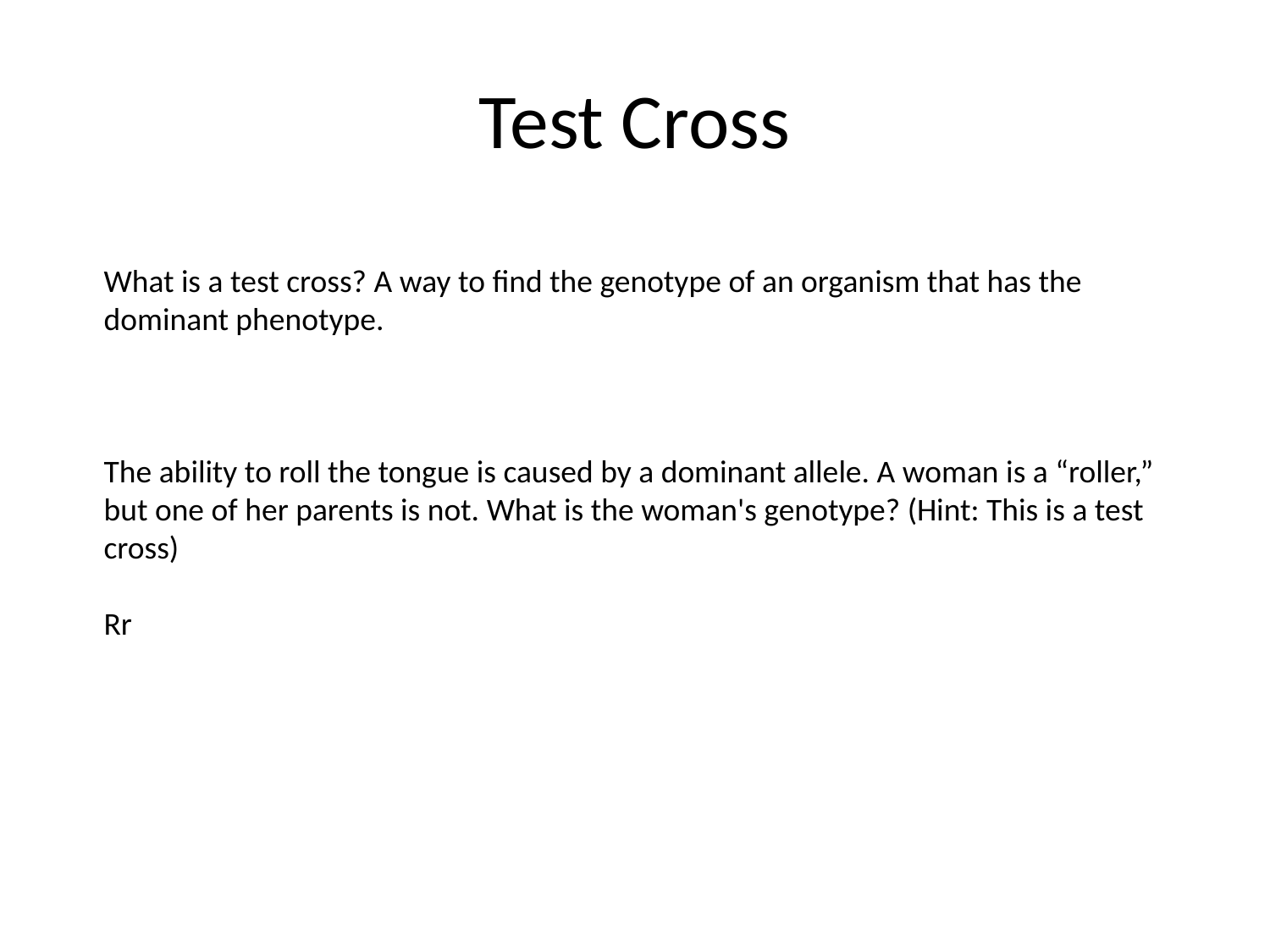

# Test Cross
What is a test cross? A way to find the genotype of an organism that has the dominant phenotype.

The ability to roll the tongue is caused by a dominant allele. A woman is a “roller,” but one of her parents is not. What is the woman's genotype? (Hint: This is a test cross)

Rr